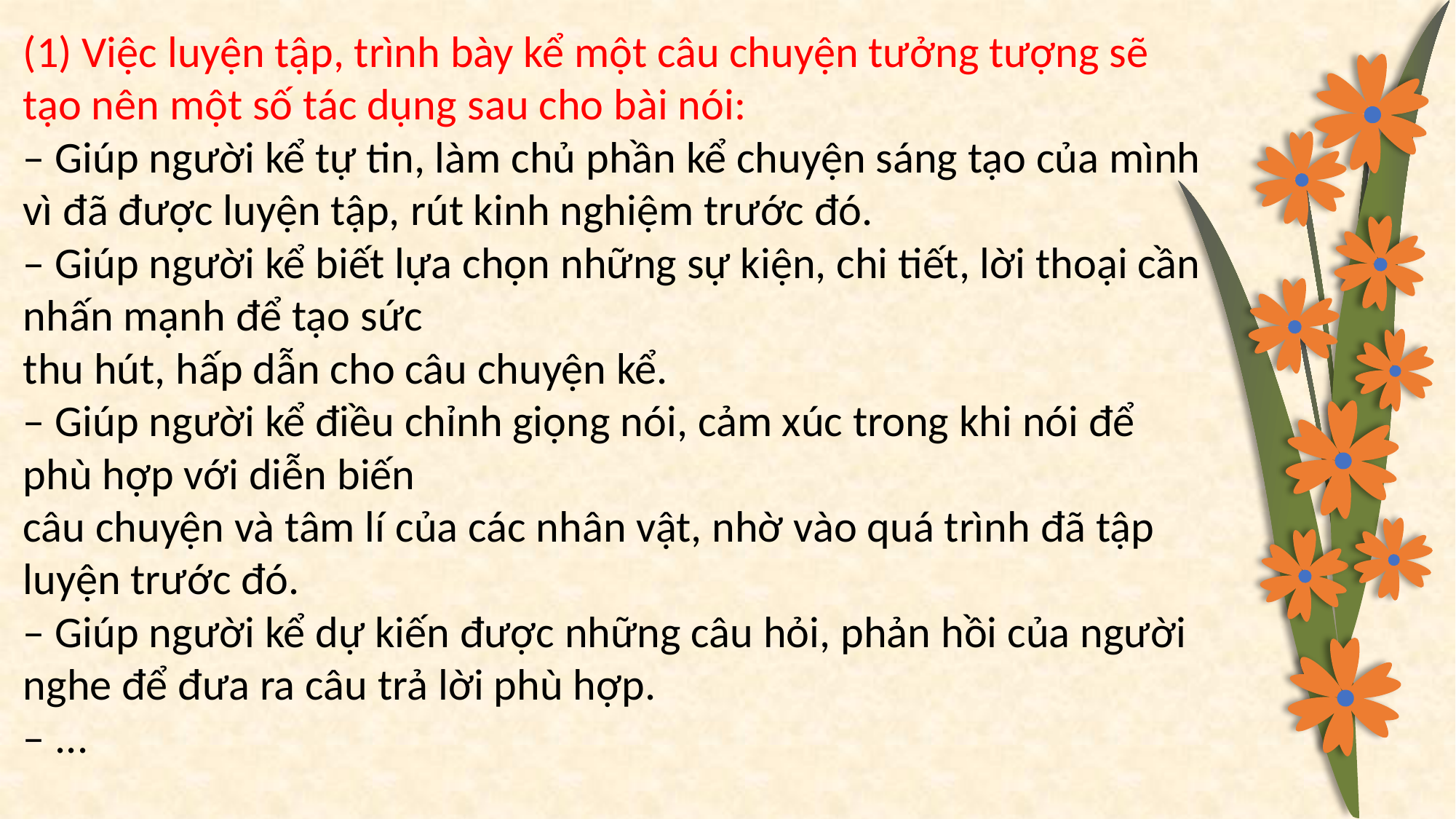

(1) Việc luyện tập, trình bày kể một câu chuyện tưởng tượng sẽ tạo nên một số tác dụng sau cho bài nói:
– Giúp người kể tự tin, làm chủ phần kể chuyện sáng tạo của mình vì đã được luyện tập, rút kinh nghiệm trước đó.
– Giúp người kể biết lựa chọn những sự kiện, chi tiết, lời thoại cần nhấn mạnh để tạo sức
thu hút, hấp dẫn cho câu chuyện kể.
– Giúp người kể điều chỉnh giọng nói, cảm xúc trong khi nói để phù hợp với diễn biến
câu chuyện và tâm lí của các nhân vật, nhờ vào quá trình đã tập luyện trước đó.
– Giúp người kể dự kiến được những câu hỏi, phản hồi của người nghe để đưa ra câu trả lời phù hợp.
– ...